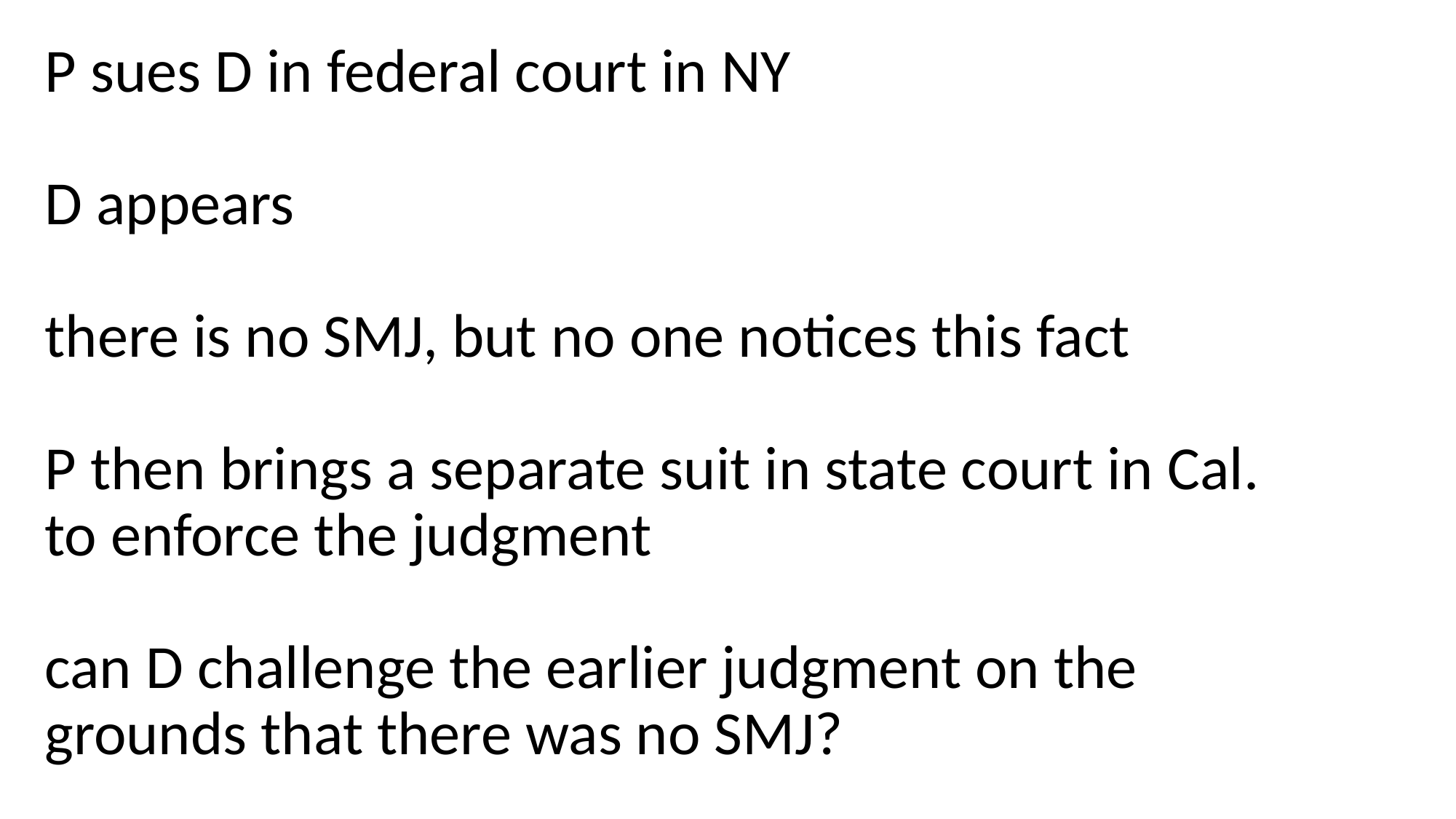

P sues D in federal court in NY
D appears
there is no SMJ, but no one notices this fact
P then brings a separate suit in state court in Cal. to enforce the judgment
can D challenge the earlier judgment on the grounds that there was no SMJ?